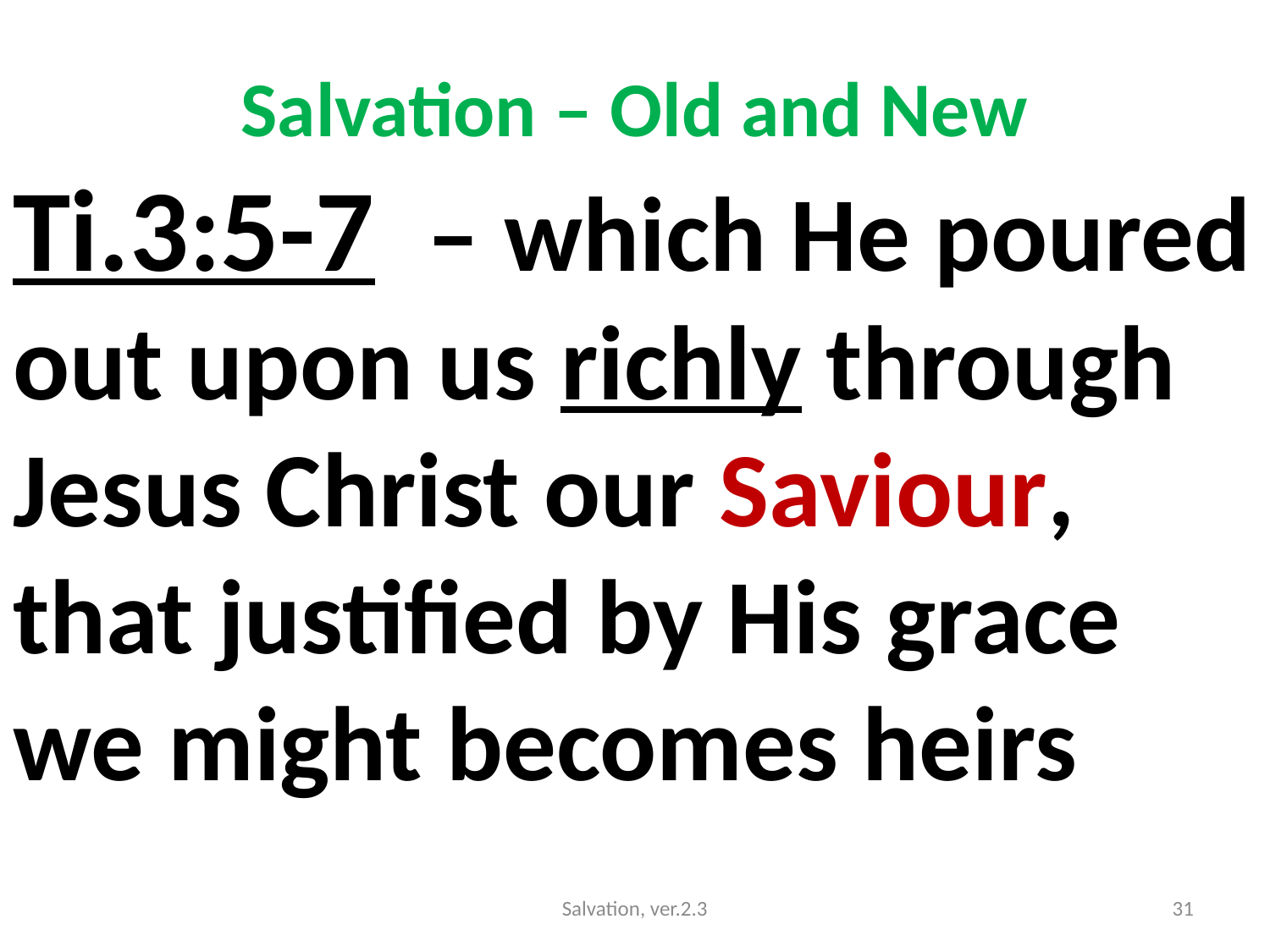

# Salvation – Old and New
Ti.3:5-7  – which He poured out upon us richly through Jesus Christ our Saviour, that justified by His grace we might becomes heirs
Salvation, ver.2.3
31